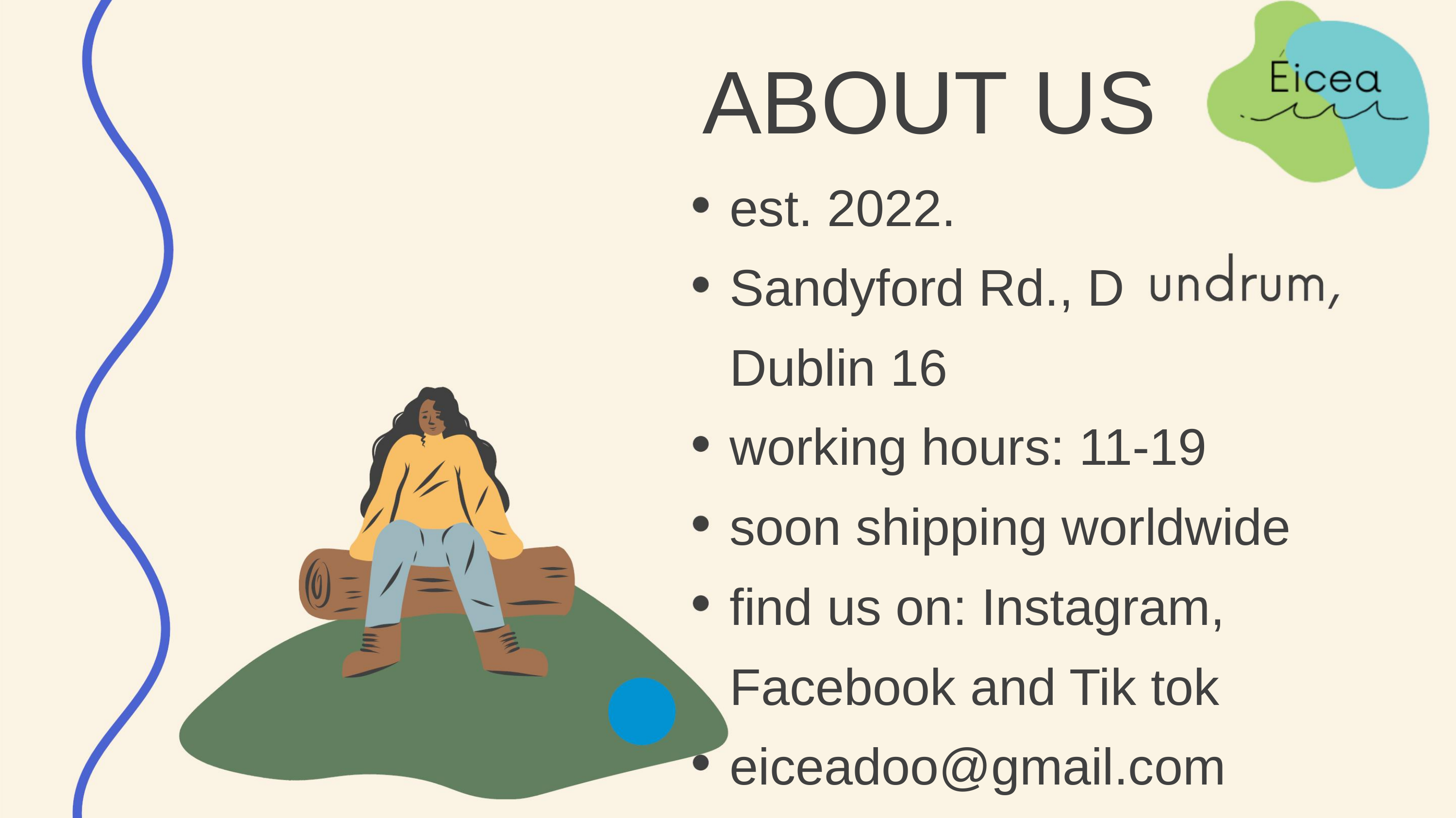

ABOUT US
est. 2022.
Sandyford Rd., D
Dublin 16
working hours: 11-19
soon shipping worldwide
find us on: Instagram,
Facebook and Tik tok
eiceadoo@gmail.com